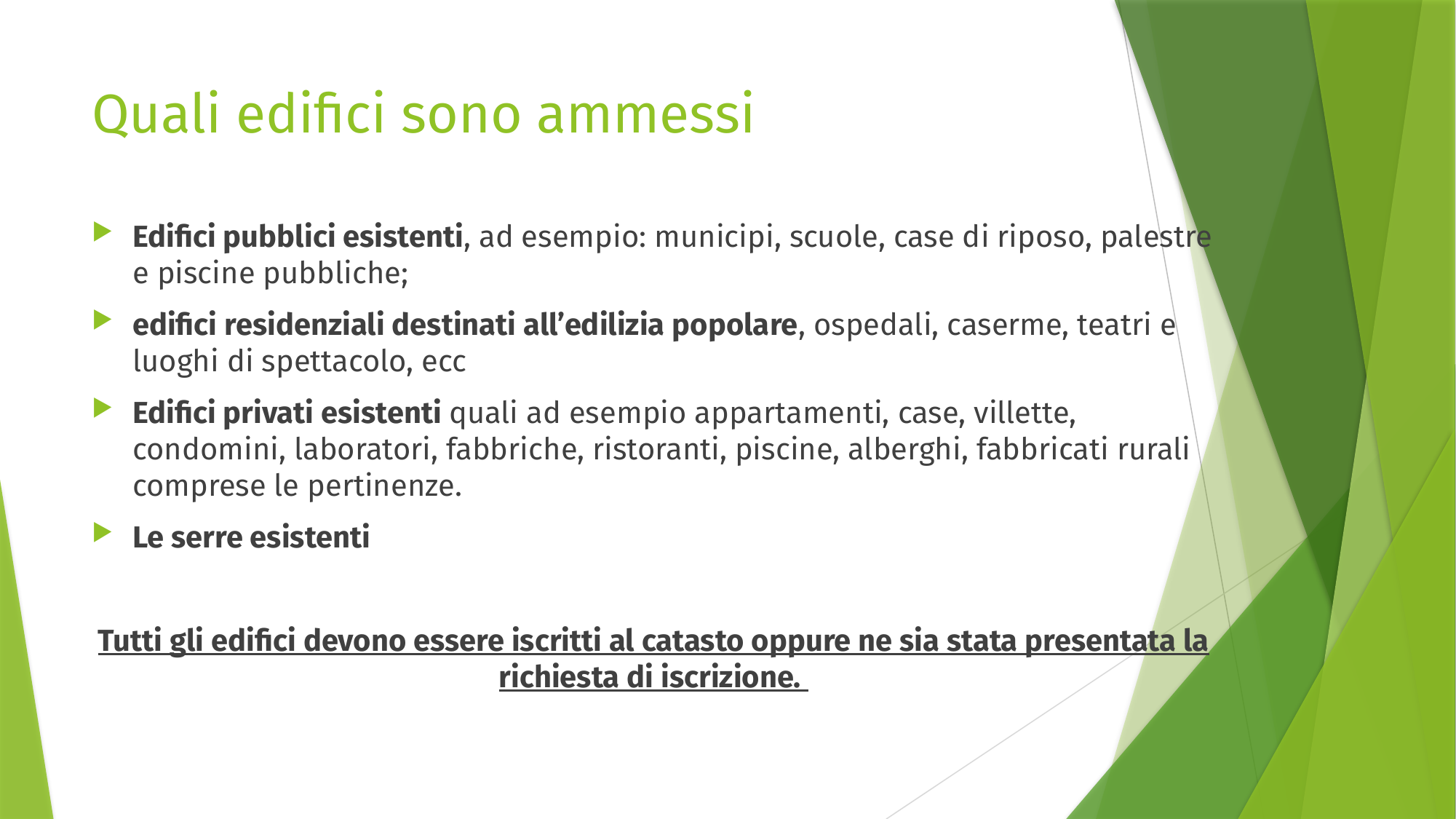

# Quali edifici sono ammessi
Edifici pubblici esistenti, ad esempio: municipi, scuole, case di riposo, palestre e piscine pubbliche;
edifici residenziali destinati all’edilizia popolare, ospedali, caserme, teatri e luoghi di spettacolo, ecc
Edifici privati esistenti quali ad esempio appartamenti, case, villette, condomini, laboratori, fabbriche, ristoranti, piscine, alberghi, fabbricati rurali comprese le pertinenze.
Le serre esistenti

Tutti gli edifici devono essere iscritti al catasto oppure ne sia stata presentata la richiesta di iscrizione.